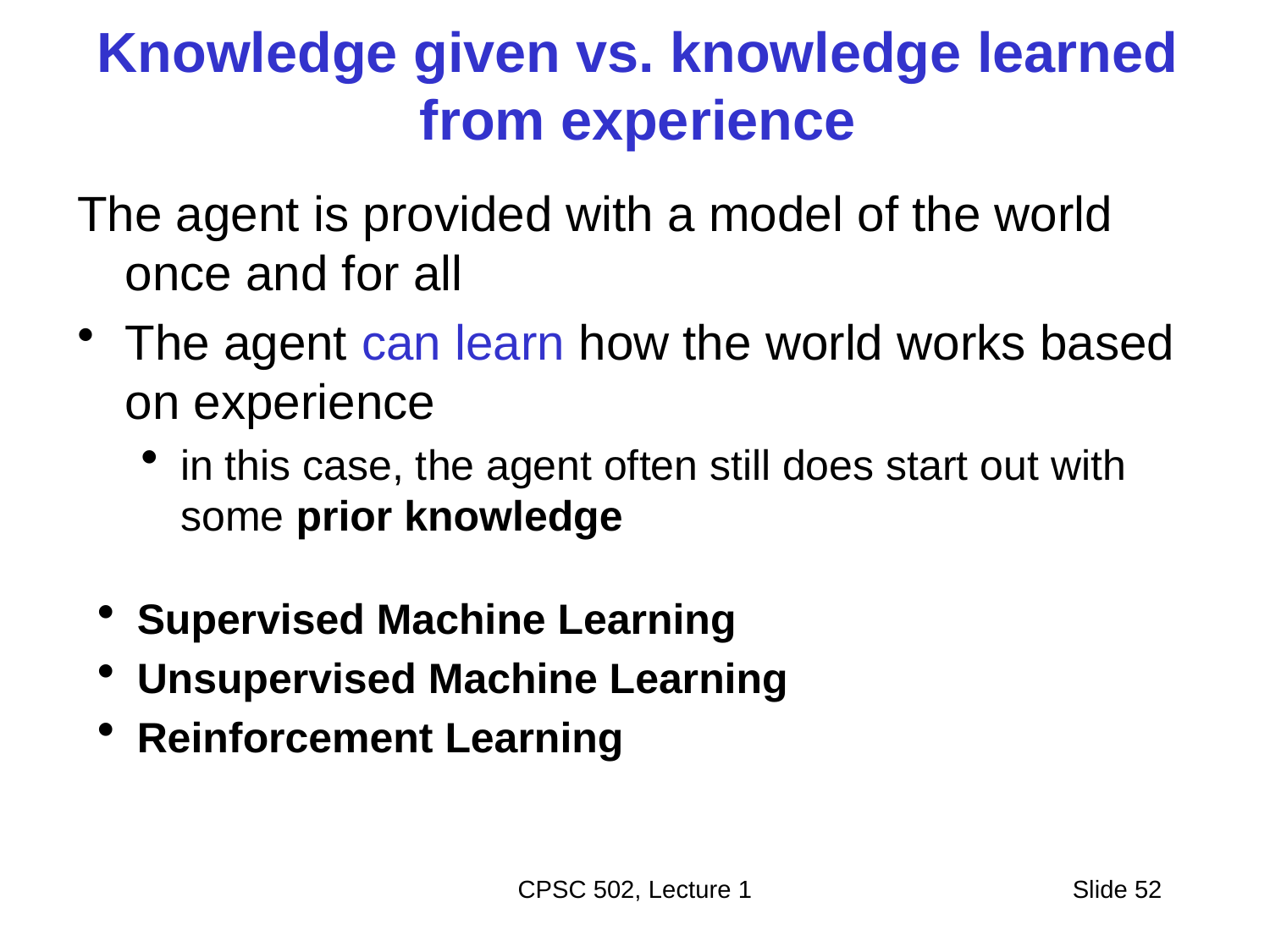

# Knowledge given vs. knowledge learned from experience

The agent is provided with a model of the world once and for all
The agent can learn how the world works based on experience
in this case, the agent often still does start out with some prior knowledge

Supervised Machine Learning
Unsupervised Machine Learning
Reinforcement Learning
CPSC 502, Lecture 1
Slide 52